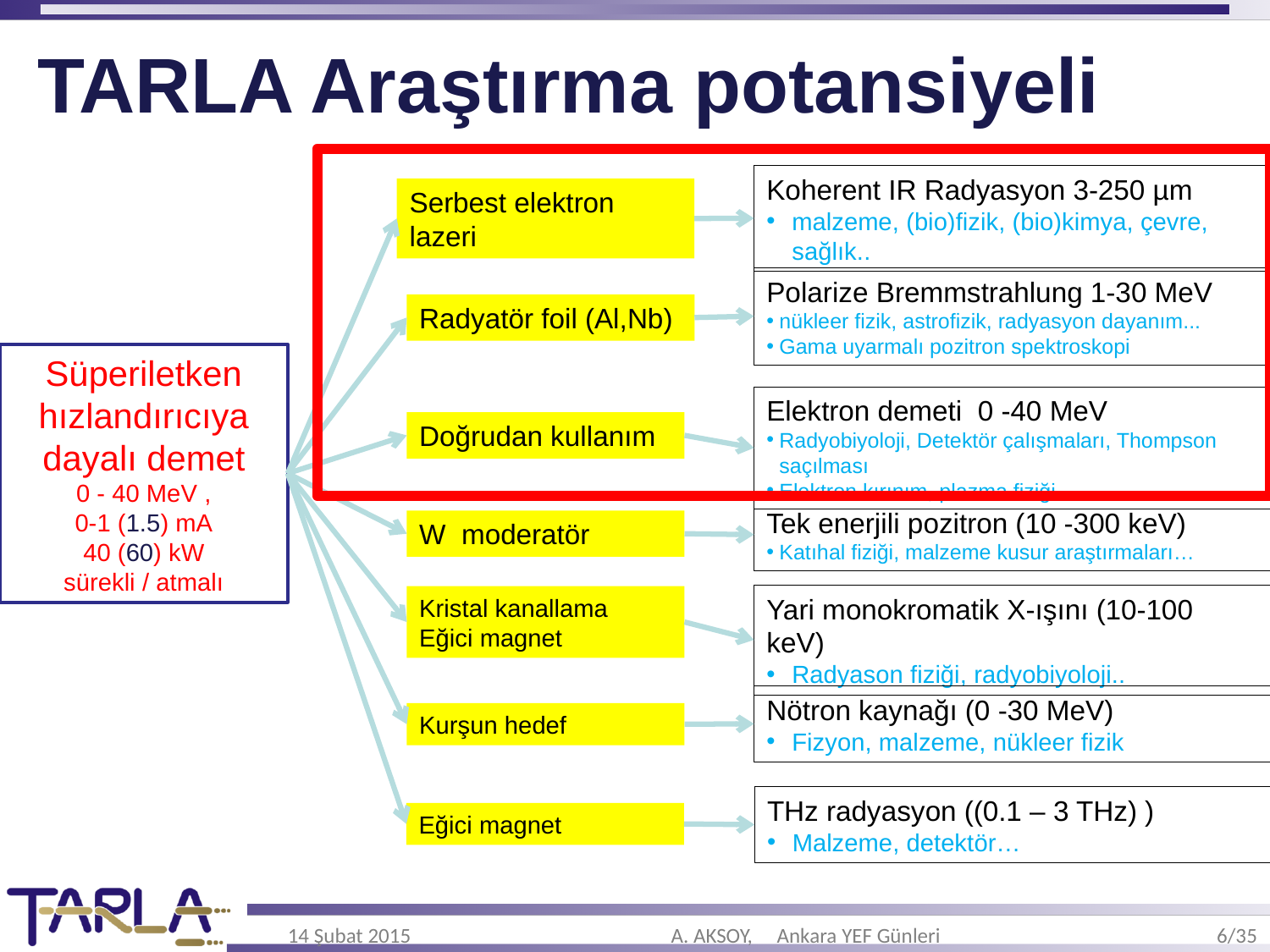

# TARLA Araştırma potansiyeli

Koherent IR Radyasyon 3-250 µm
malzeme, (bio)fizik, (bio)kimya, çevre, sağlık..
Serbest elektron lazeri
Polarize Bremmstrahlung 1-30 MeV
nükleer fizik, astrofizik, radyasyon dayanım...
Gama uyarmalı pozitron spektroskopi
Radyatör foil (Al,Nb)
Süperiletken hızlandırıcıya dayalı demet
0 - 40 MeV ,
0-1 (1.5) mA
40 (60) kW
sürekli / atmalı
Elektron demeti  0 -40 MeV
Radyobiyoloji, Detektör çalışmaları, Thompson saçılması
Elektron kırınım, plazma fiziği
Doğrudan kullanım
Tek enerjili pozitron (10 -300 keV)
Katıhal fiziği, malzeme kusur araştırmaları…
W  moderatör
Yari monokromatik X-ışını (10-100 keV)
Radyason fiziği, radyobiyoloji..
Kristal kanallama
Eğici magnet
Nötron kaynağı (0 -30 MeV)
Fizyon, malzeme, nükleer fizik
Kurşun hedef
THz radyasyon ((0.1 – 3 THz) )
Malzeme, detektör…
Eğici magnet
14 Şubat 2015
A. AKSOY,     Ankara YEF Günleri
6/35